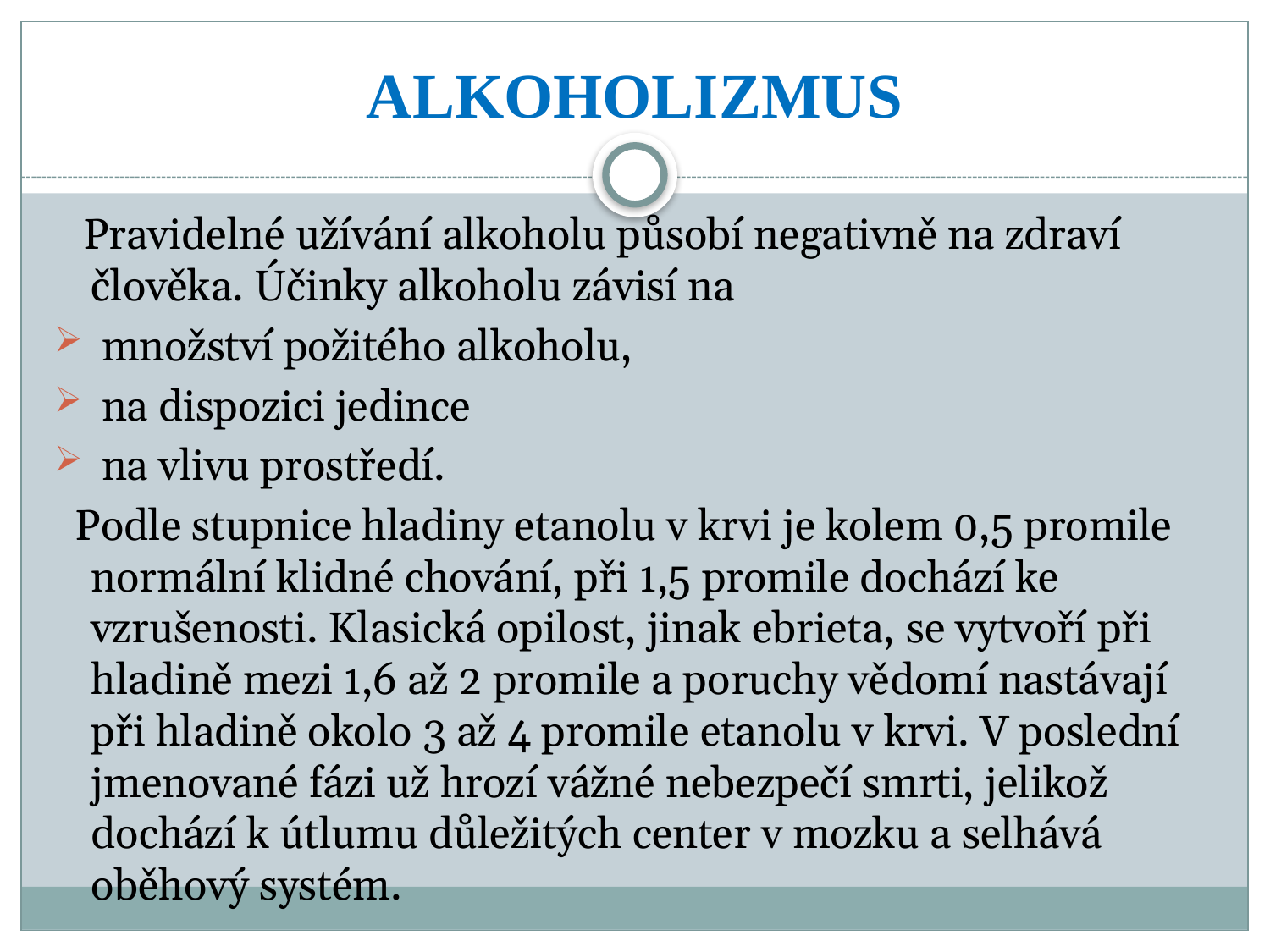

# ALKOHOLIZMUS

   Pravidelné užívání alkoholu působí negativně na zdraví člověka. Účinky alkoholu závisí na
 množství požitého alkoholu,
 na dispozici jedince
 na vlivu prostředí.
  Podle stupnice hladiny etanolu v krvi je kolem 0,5 promile normální klidné chování, při 1,5 promile dochází ke vzrušenosti. Klasická opilost, jinak ebrieta, se vytvoří při hladině mezi 1,6 až 2 promile a poruchy vědomí nastávají při hladině okolo 3 až 4 promile etanolu v krvi. V poslední jmenované fázi už hrozí vážné nebezpečí smrti, jelikož dochází k útlumu důležitých center v mozku a selhává oběhový systém.